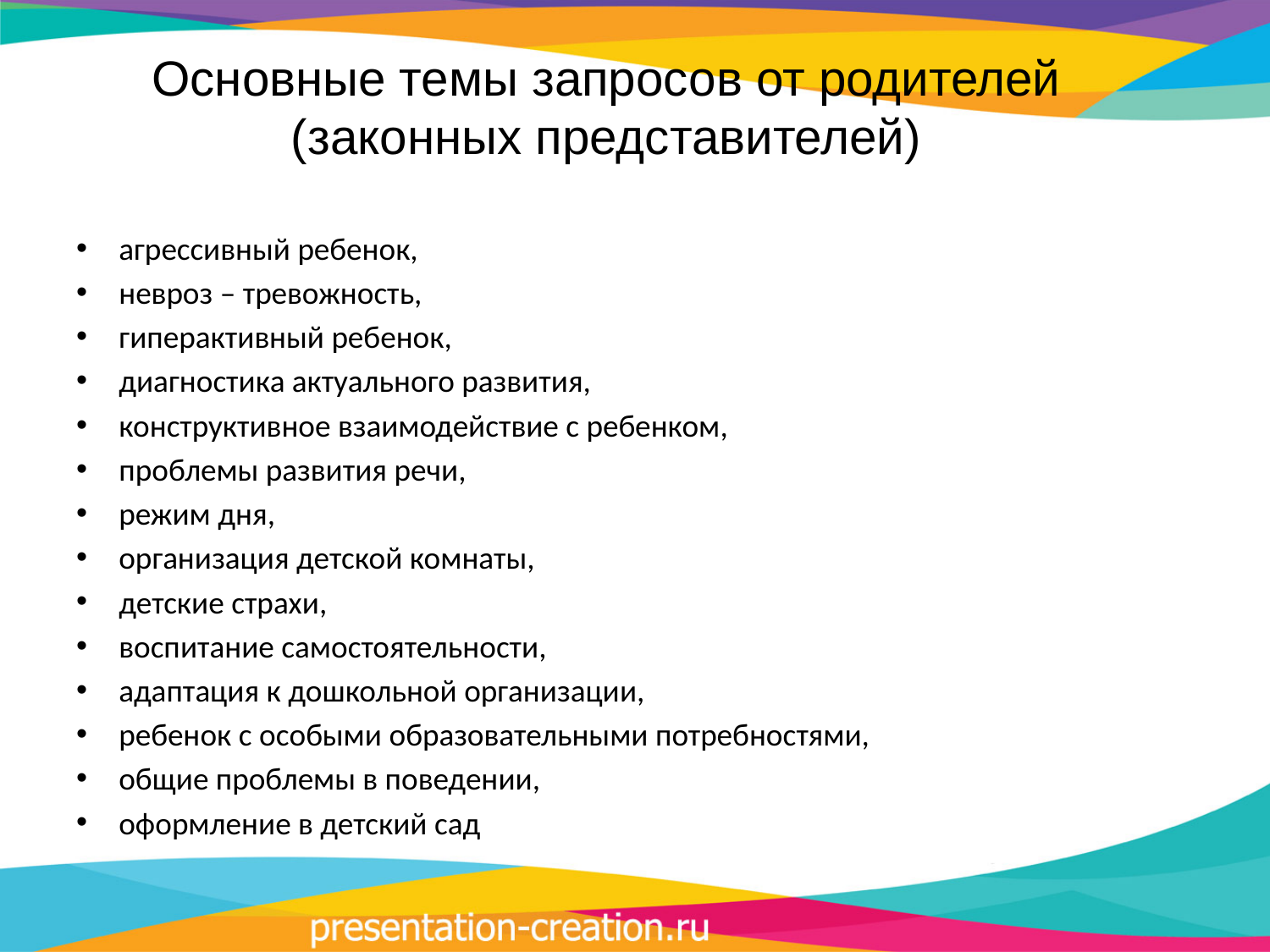

# Основные темы запросов от родителей (законных представителей)
агрессивный ребенок,
невроз – тревожность,
гиперактивный ребенок,
диагностика актуального развития,
конструктивное взаимодействие с ребенком,
проблемы развития речи,
режим дня,
организация детской комнаты,
детские страхи,
воспитание самостоятельности,
адаптация к дошкольной организации,
ребенок с особыми образовательными потребностями,
общие проблемы в поведении,
оформление в детский сад